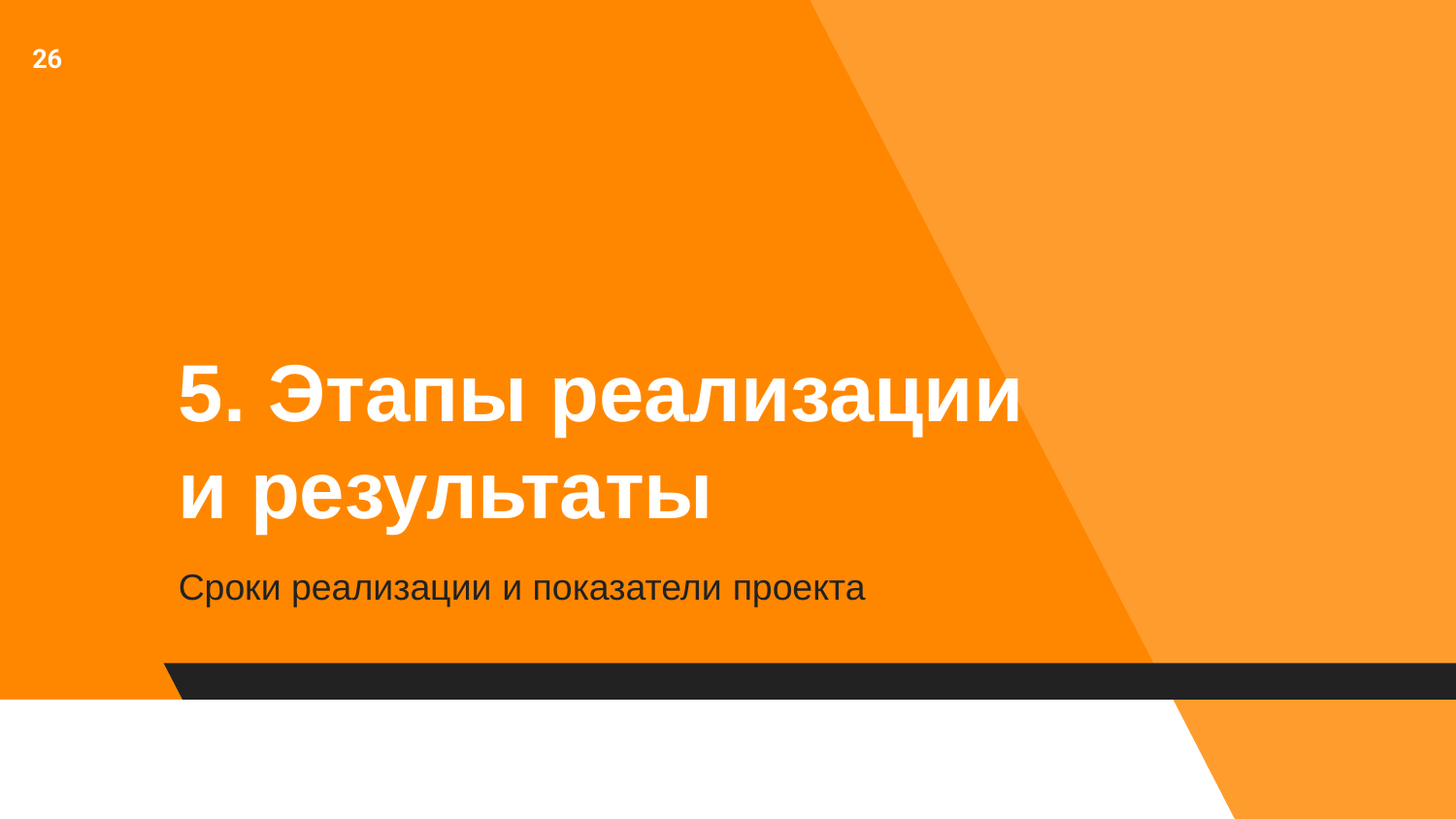

26
# 5. Этапы реализации и результаты
Сроки реализации и показатели проекта